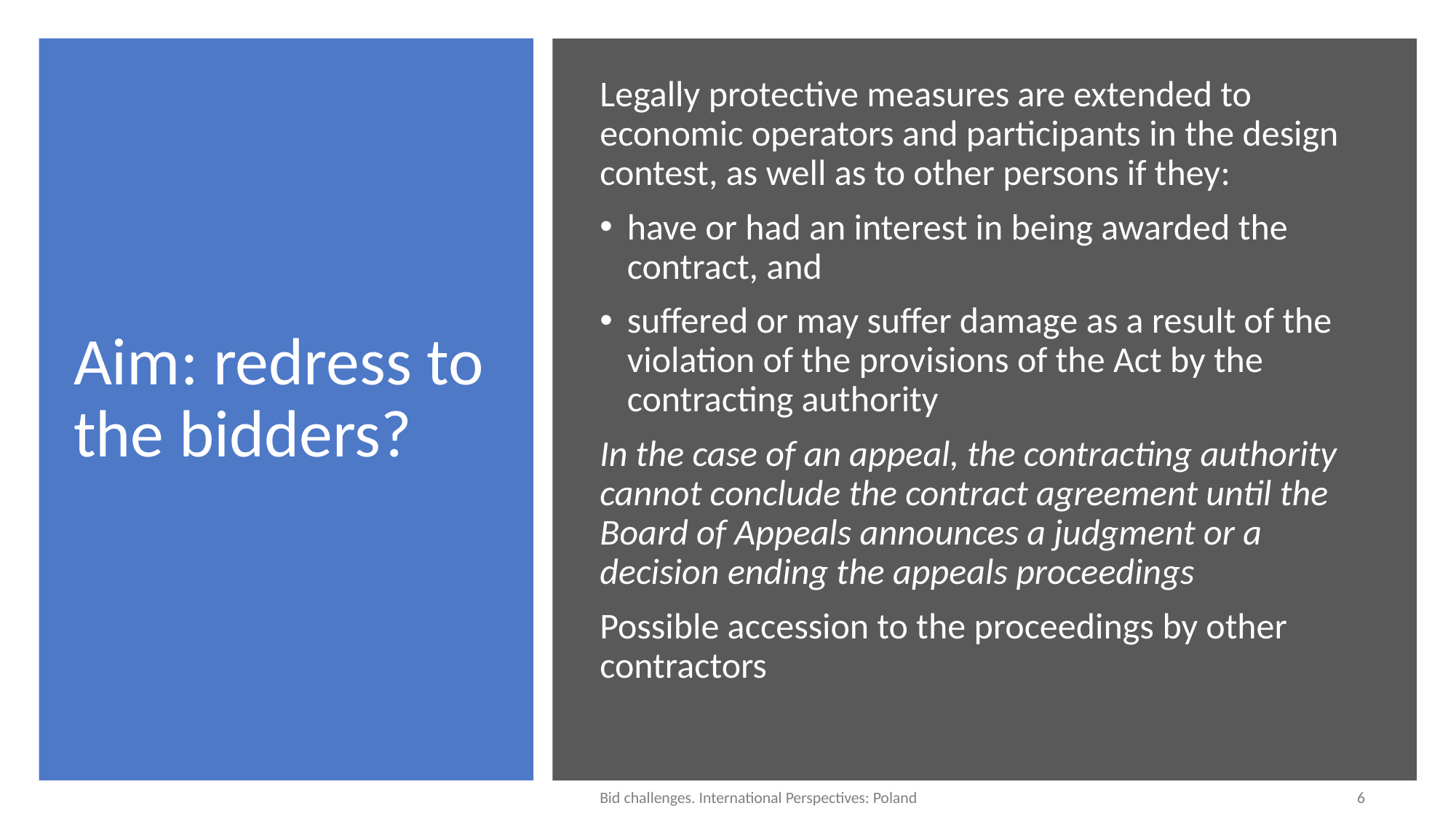

# Aim: redress to the bidders?
Legally protective measures are extended to economic operators and participants in the design contest, as well as to other persons if they:
have or had an interest in being awarded the contract, and
suffered or may suffer damage as a result of the violation of the provisions of the Act by the contracting authority
In the case of an appeal, the contracting authority cannot conclude the contract agreement until the Board of Appeals announces a judgment or a decision ending the appeals proceedings
Possible accession to the proceedings by other contractors

Bid challenges. International Perspectives: Poland
6